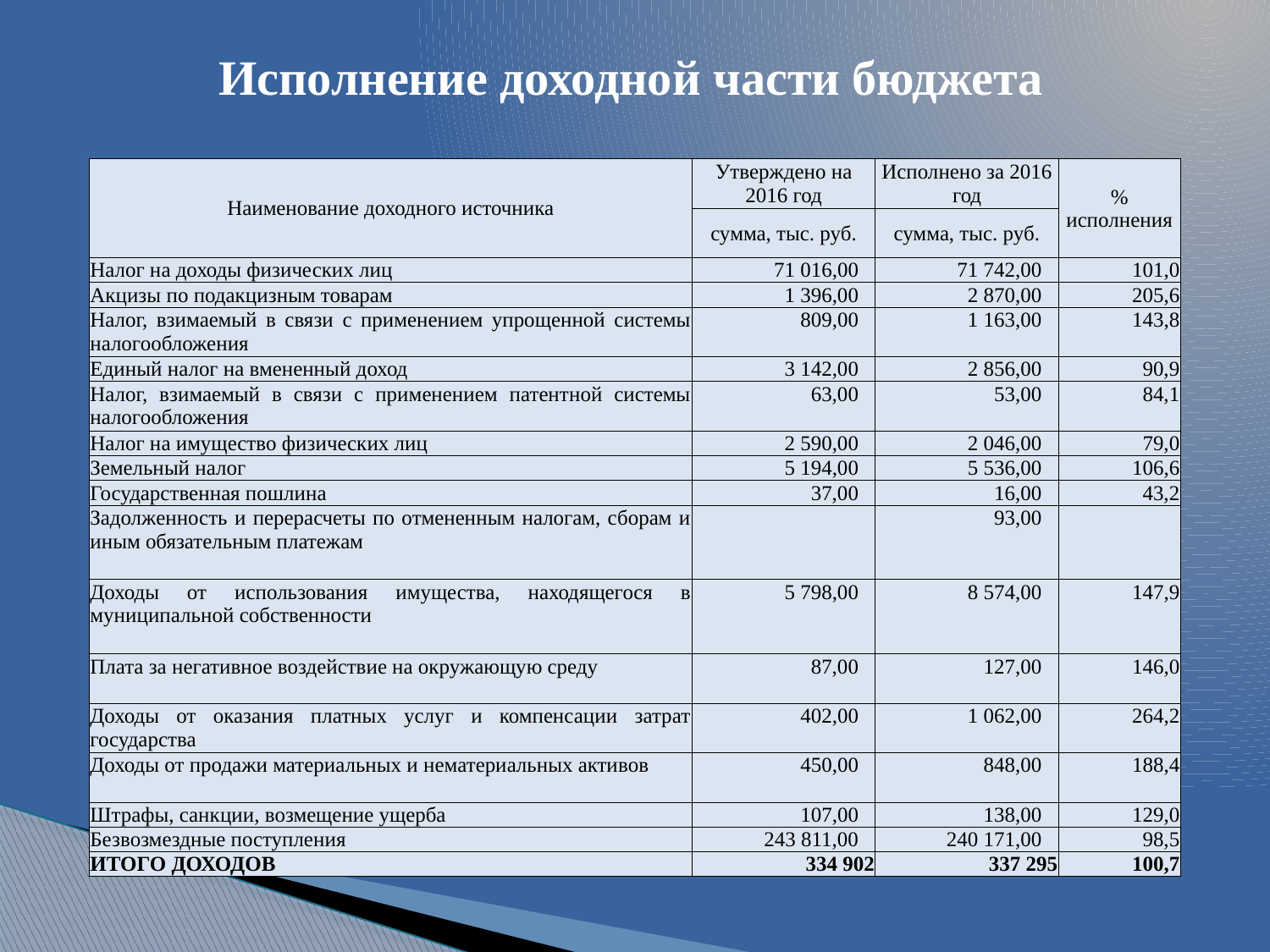

# Исполнение доходной части бюджета
| Наименование доходного источника | Утверждено на 2016 год | Исполнено за 2016 год | % исполнения |
| --- | --- | --- | --- |
|  | сумма, тыс. руб. | сумма, тыс. руб. |  |
| Налог на доходы физических лиц | 71 016,00 | 71 742,00 | 101,0 |
| Акцизы по подакцизным товарам | 1 396,00 | 2 870,00 | 205,6 |
| Налог, взимаемый в связи с применением упрощенной системы налогообложения | 809,00 | 1 163,00 | 143,8 |
| Единый налог на вмененный доход | 3 142,00 | 2 856,00 | 90,9 |
| Налог, взимаемый в связи с применением патентной системы налогообложения | 63,00 | 53,00 | 84,1 |
| Налог на имущество физических лиц | 2 590,00 | 2 046,00 | 79,0 |
| Земельный налог | 5 194,00 | 5 536,00 | 106,6 |
| Государственная пошлина | 37,00 | 16,00 | 43,2 |
| Задолженность и перерасчеты по отмененным налогам, сборам и иным обязательным платежам |  | 93,00 |  |
| Доходы от использования имущества, находящегося в муниципальной собственности | 5 798,00 | 8 574,00 | 147,9 |
| Плата за негативное воздействие на окружающую среду | 87,00 | 127,00 | 146,0 |
| Доходы от оказания платных услуг и компенсации затрат государства | 402,00 | 1 062,00 | 264,2 |
| Доходы от продажи материальных и нематериальных активов | 450,00 | 848,00 | 188,4 |
| Штрафы, санкции, возмещение ущерба | 107,00 | 138,00 | 129,0 |
| Безвозмездные поступления | 243 811,00 | 240 171,00 | 98,5 |
| ИТОГО ДОХОДОВ | 334 902 | 337 295 | 100,7 |